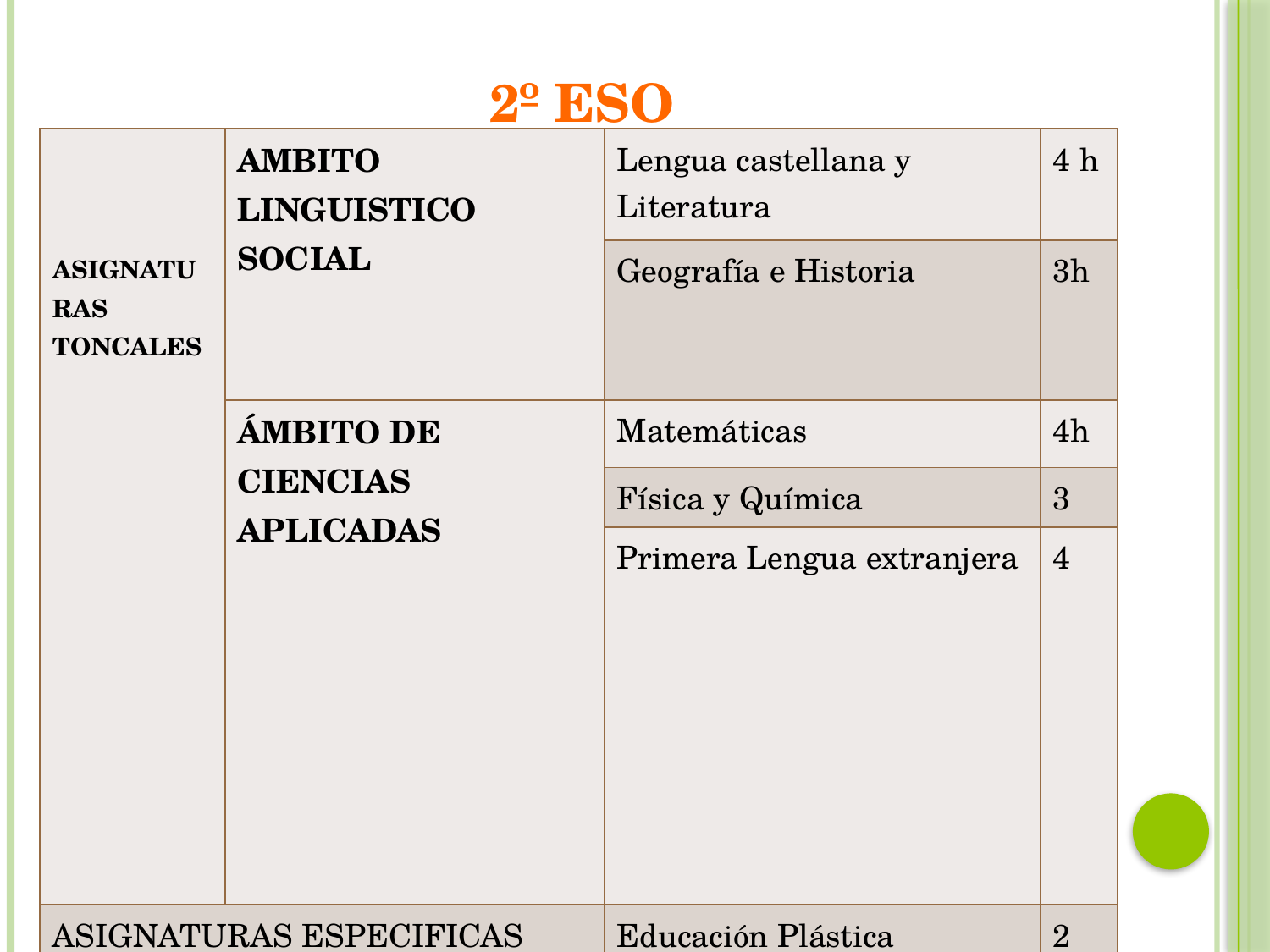

# 2º ESO
| ASIGNATURAS TONCALES | AMBITO LINGUISTICO SOCIAL | Lengua castellana y Literatura | 4 h |
| --- | --- | --- | --- |
|  |  | Geografía e Historia | 3h |
|  | ÁMBITO DE CIENCIAS APLICADAS | Matemáticas | 4h |
|  |  | Física y Química | 3 |
|  |  | Primera Lengua extranjera | 4 |
| ASIGNATURAS ESPECIFICAS |  | Educación Plástica | 2 |
|  |  | Religión/ Valores éticos | 2 |
|  |  | Música | 3 |
| ASIGNATURA DE LIBRE CONFIGURACIÓN AUTONÓMICA (A ELEGIR 1) |  | -Nuevas Tecnologías -Iniciación a la investigación --Materia a determinar por el centro -Segunda Lengua Extranjera (Francés) | 3 |